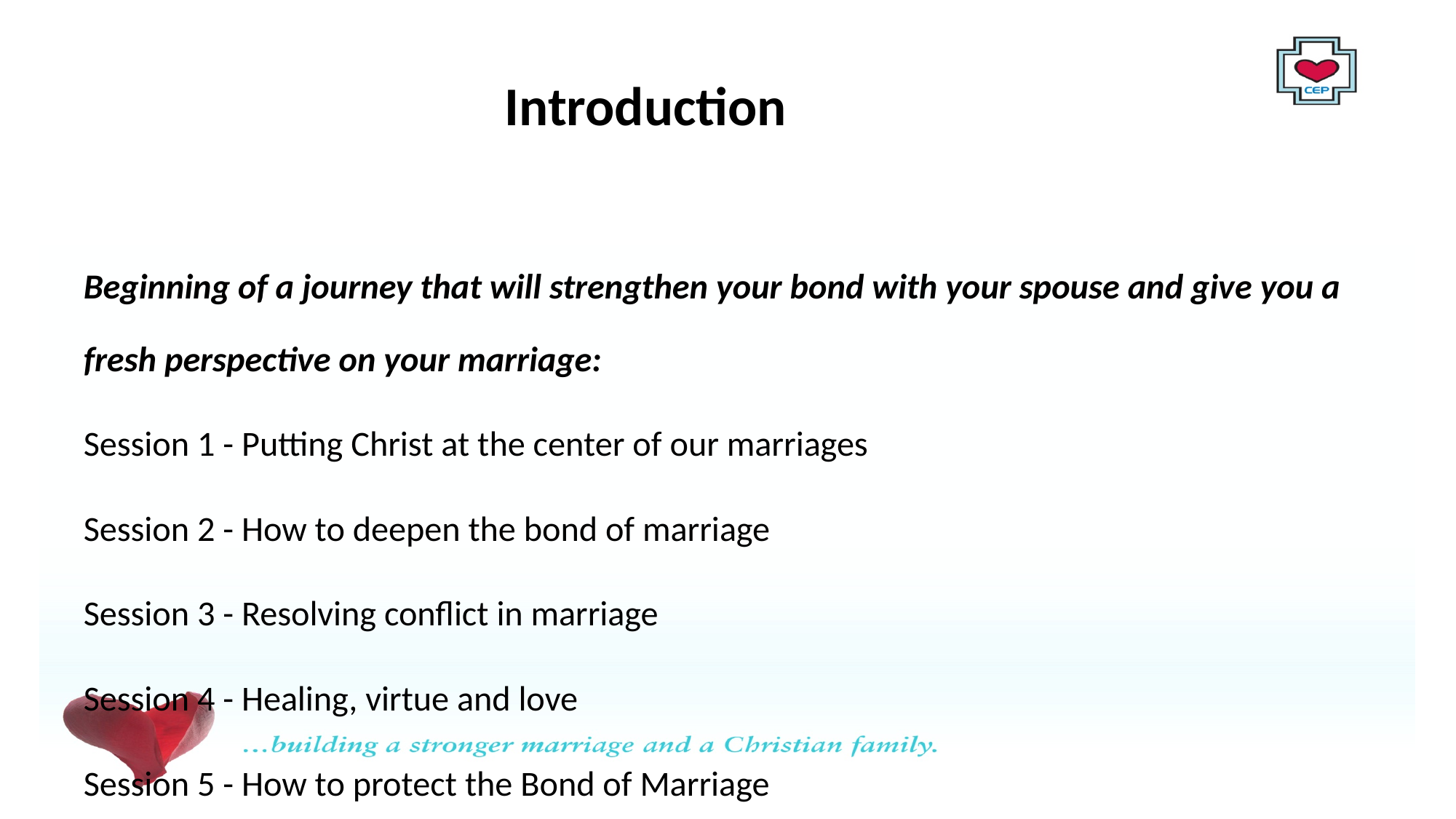

# Introduction

Beginning of a journey that will strengthen your bond with your spouse and give you a fresh perspective on your marriage:
Session 1 - Putting Christ at the center of our marriages
Session 2 - How to deepen the bond of marriage
Session 3 - Resolving conflict in marriage
Session 4 - Healing, virtue and love
Session 5 - How to protect the Bond of Marriage
Session 6 - Wrap up by talking about God's plan for sexuality